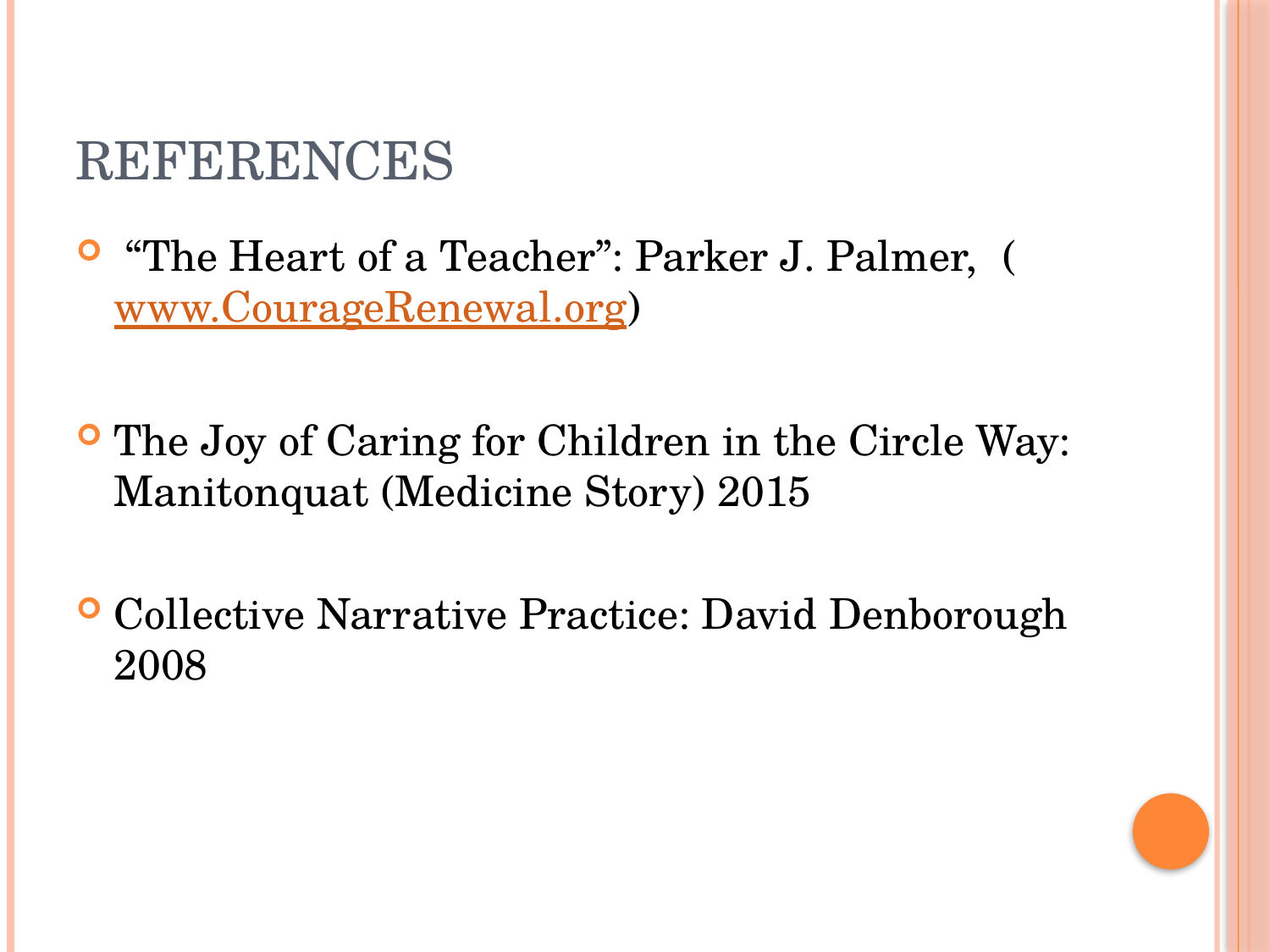

# References
 “The Heart of a Teacher”: Parker J. Palmer, 	(www.CourageRenewal.org)

The Joy of Caring for Children in the Circle Way: Manitonquat (Medicine Story) 2015

Collective Narrative Practice: David Denborough 2008